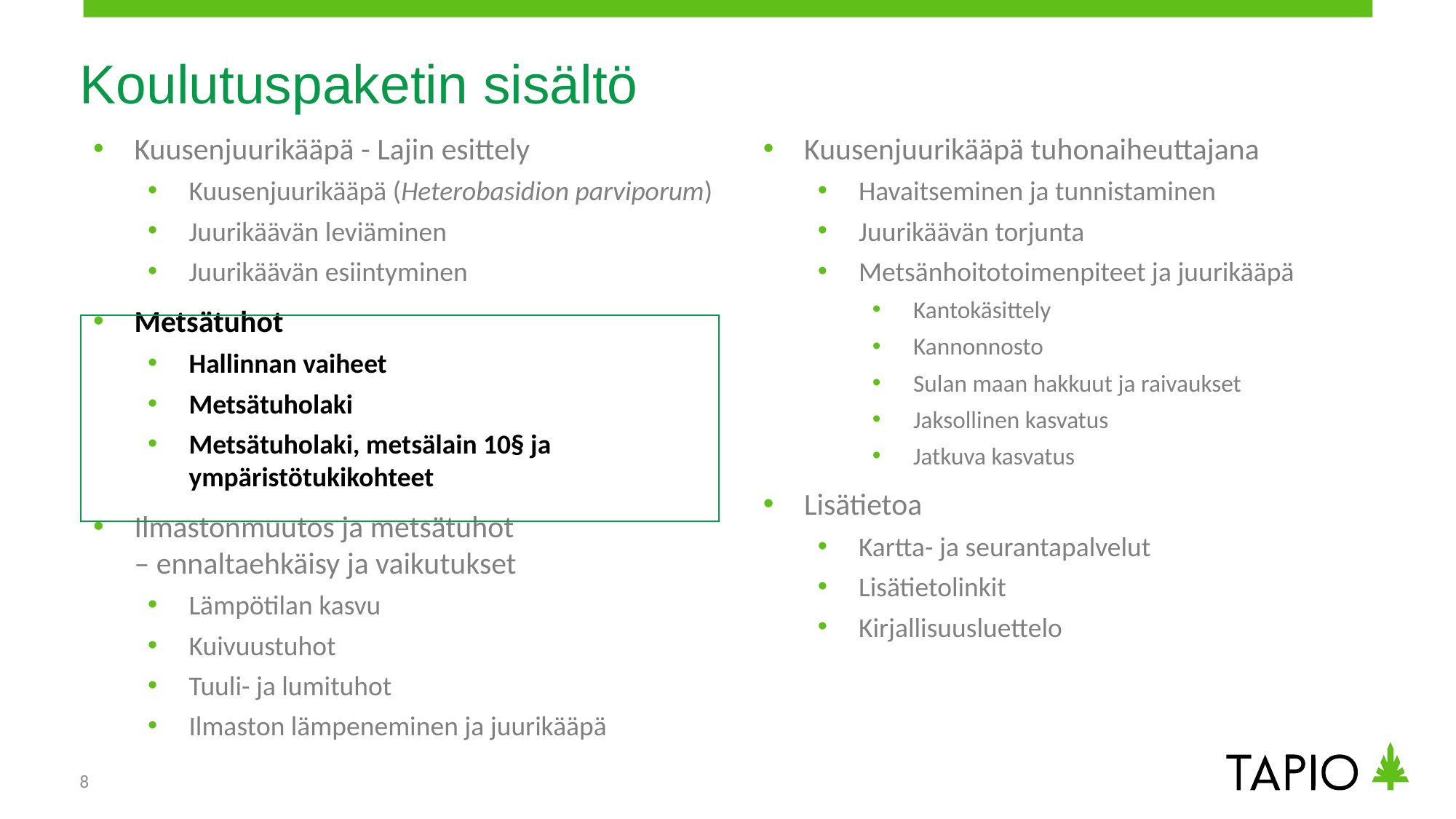

# Koulutuspaketin sisältö
Kuusenjuurikääpä - Lajin esittely
Kuusenjuurikääpä (Heterobasidion parviporum)
Juurikäävän leviäminen
Juurikäävän esiintyminen
Metsätuhot
Hallinnan vaiheet
Metsätuholaki
Metsätuholaki, metsälain 10§ ja ympäristötukikohteet
Ilmastonmuutos ja metsätuhot
– ennaltaehkäisy ja vaikutukset
Lämpötilan kasvu
Kuivuustuhot
Tuuli- ja lumituhot
Ilmaston lämpeneminen ja juurikääpä

Kuusenjuurikääpä tuhonaiheuttajana
Havaitseminen ja tunnistaminen
Juurikäävän torjunta
Metsänhoitotoimenpiteet ja juurikääpä
Kantokäsittely
Kannonnosto
Sulan maan hakkuut ja raivaukset
Jaksollinen kasvatus
Jatkuva kasvatus
Lisätietoa
Kartta- ja seurantapalvelut
Lisätietolinkit
Kirjallisuusluettelo

8